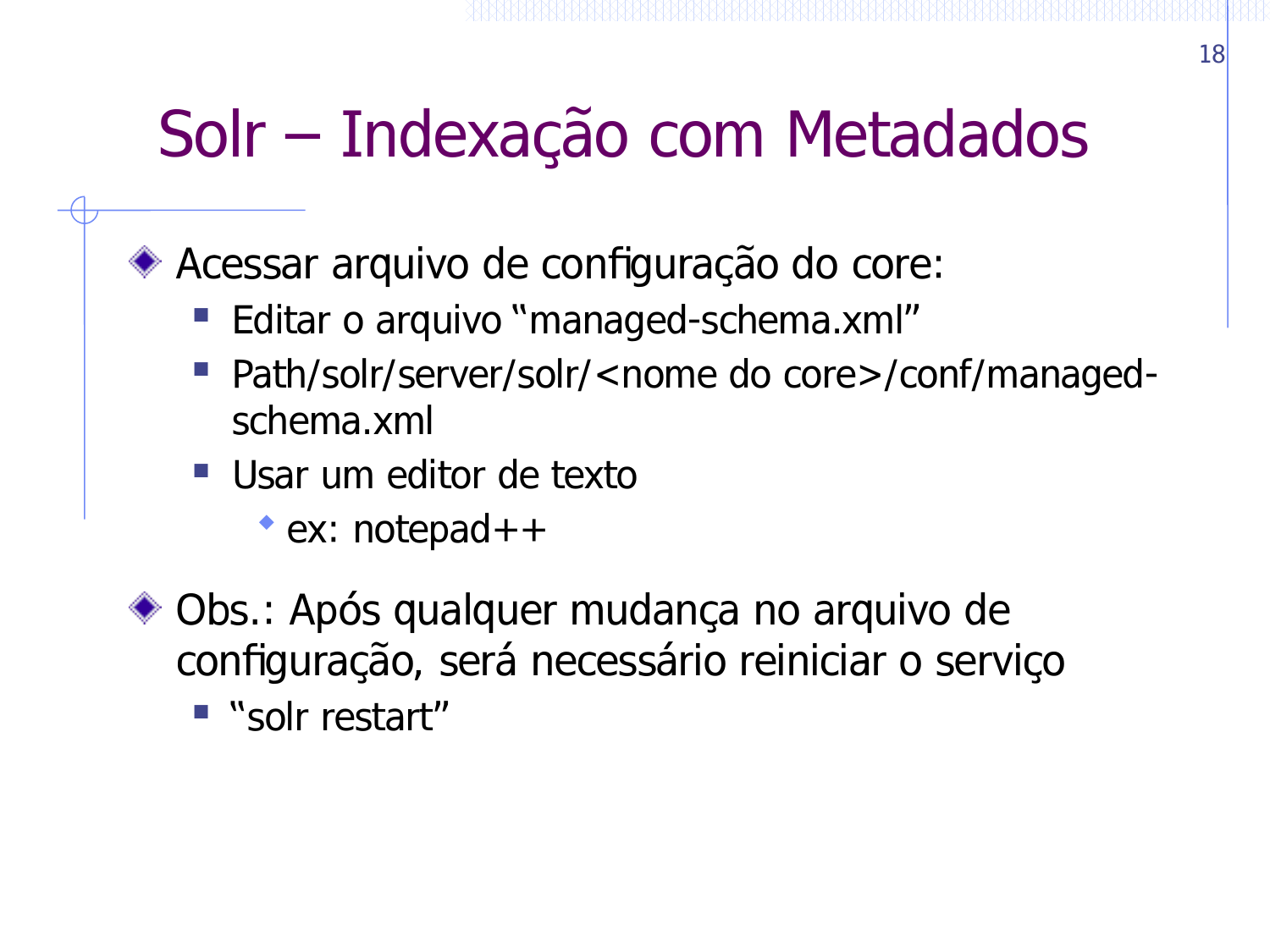

18
# Solr – Indexação com Metadados
Acessar arquivo de configuração do core:
Editar o arquivo “managed-schema.xml”
Path/solr/server/solr/<nome do core>/conf/managed-schema.xml
Usar um editor de texto
ex: notepad++
Obs.: Após qualquer mudança no arquivo de configuração, será necessário reiniciar o serviço
“solr restart”